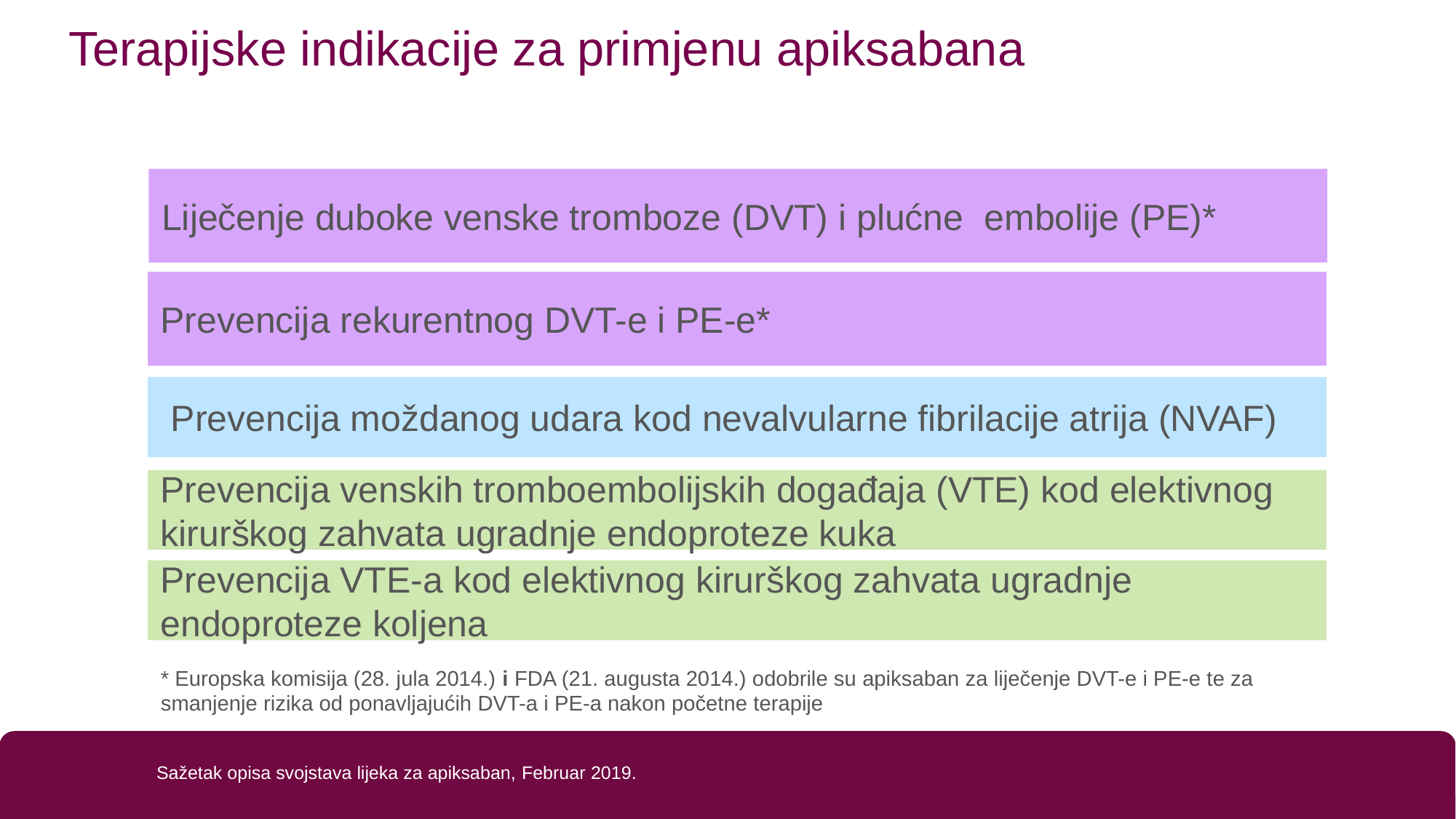

# Terapijske indikacije za primjenu apiksabana
Liječenje duboke venske tromboze (DVT) i plućne  embolije (PE)*
Prevencija rekurentnog DVT-e i PE-e*
 Prevencija moždanog udara kod nevalvularne fibrilacije atrija (NVAF)
Prevencija venskih tromboembolijskih događaja (VTE) kod elektivnog kirurškog zahvata ugradnje endoproteze kuka
Prevencija VTE-a kod elektivnog kirurškog zahvata ugradnje endoproteze koljena
* Europska komisija (28. jula 2014.) i FDA (21. augusta 2014.) odobrile su apiksaban za liječenje DVT-e i PE-e te za smanjenje rizika od ponavljajućih DVT-a i PE-a nakon početne terapije

Sažetak opisa svojstava lijeka za apiksaban, Februar 2019.